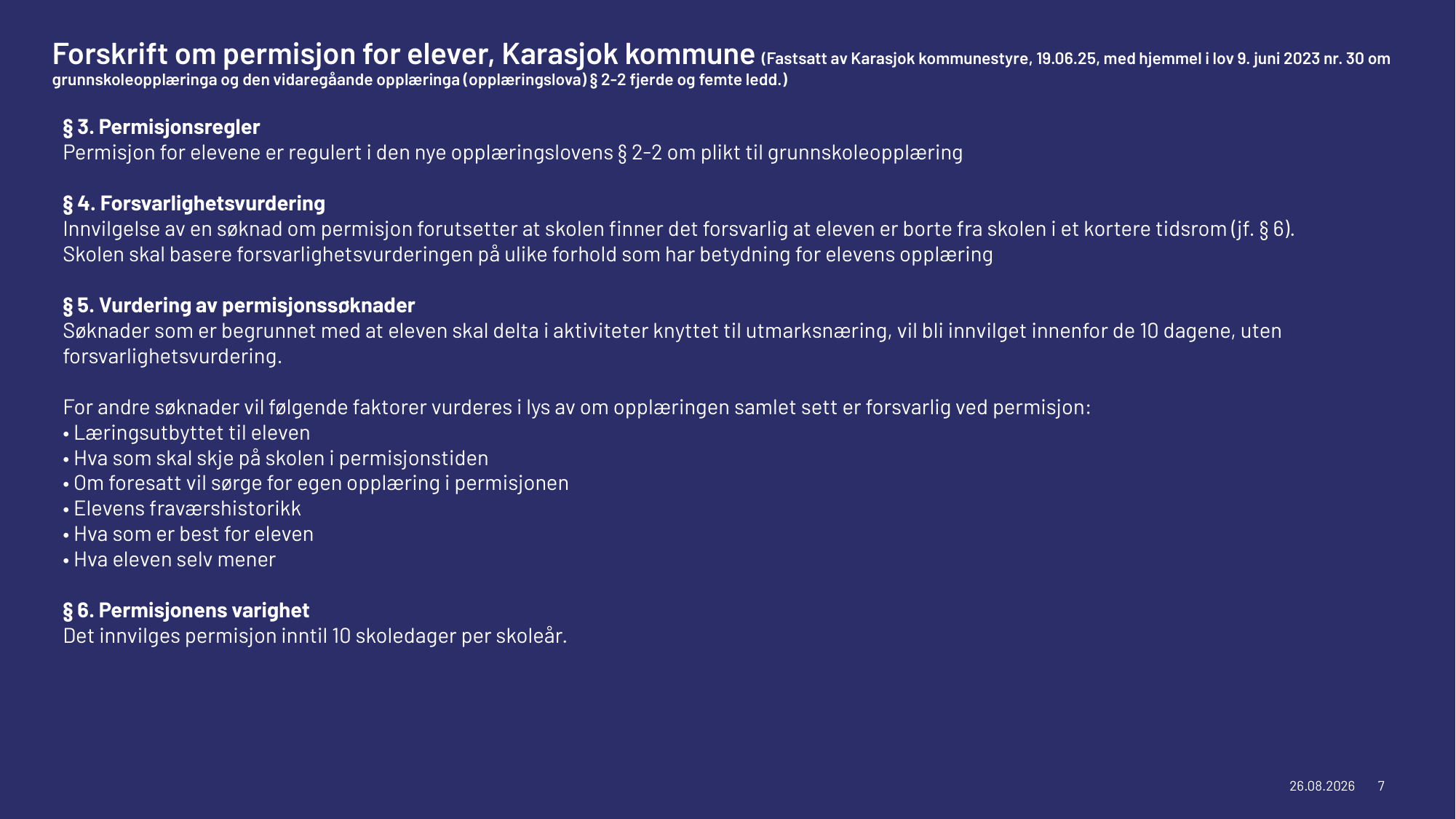

# Forskrift om permisjon for elever, Karasjok kommune (Fastsatt av Karasjok kommunestyre, 19.06.25, med hjemmel i lov 9. juni 2023 nr. 30 om grunnskoleopplæringa og den vidaregåande opplæringa (opplæringslova) § 2-2 fjerde og femte ledd.)

§ 3. Permisjonsregler
Permisjon for elevene er regulert i den nye opplæringslovens § 2-2 om plikt til grunnskoleopplæring

§ 4. Forsvarlighetsvurdering
Innvilgelse av en søknad om permisjon forutsetter at skolen finner det forsvarlig at eleven er borte fra skolen i et kortere tidsrom (jf. § 6). Skolen skal basere forsvarlighetsvurderingen på ulike forhold som har betydning for elevens opplæring

§ 5. Vurdering av permisjonssøknader
Søknader som er begrunnet med at eleven skal delta i aktiviteter knyttet til utmarksnæring, vil bli innvilget innenfor de 10 dagene, uten forsvarlighetsvurdering.

For andre søknader vil følgende faktorer vurderes i lys av om opplæringen samlet sett er forsvarlig ved permisjon:
• Læringsutbyttet til eleven
• Hva som skal skje på skolen i permisjonstiden
• Om foresatt vil sørge for egen opplæring i permisjonen
• Elevens fraværshistorikk
• Hva som er best for eleven
• Hva eleven selv mener

§ 6. Permisjonens varighet
Det innvilges permisjon inntil 10 skoledager per skoleår.

26.08.2026
7